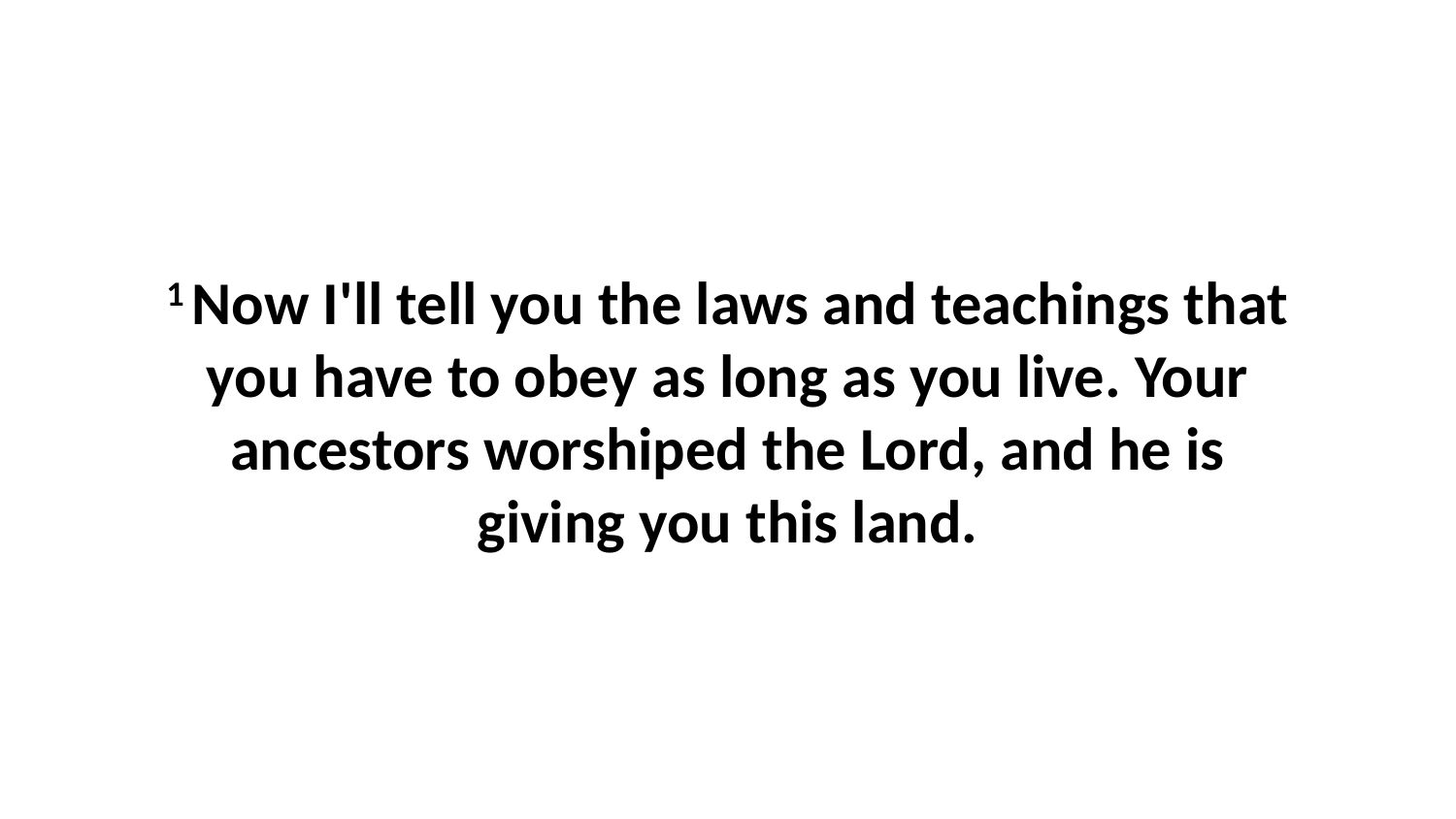

1 Now I'll tell you the laws and teachings that you have to obey as long as you live. Your ancestors worshiped the Lord, and he is giving you this land.